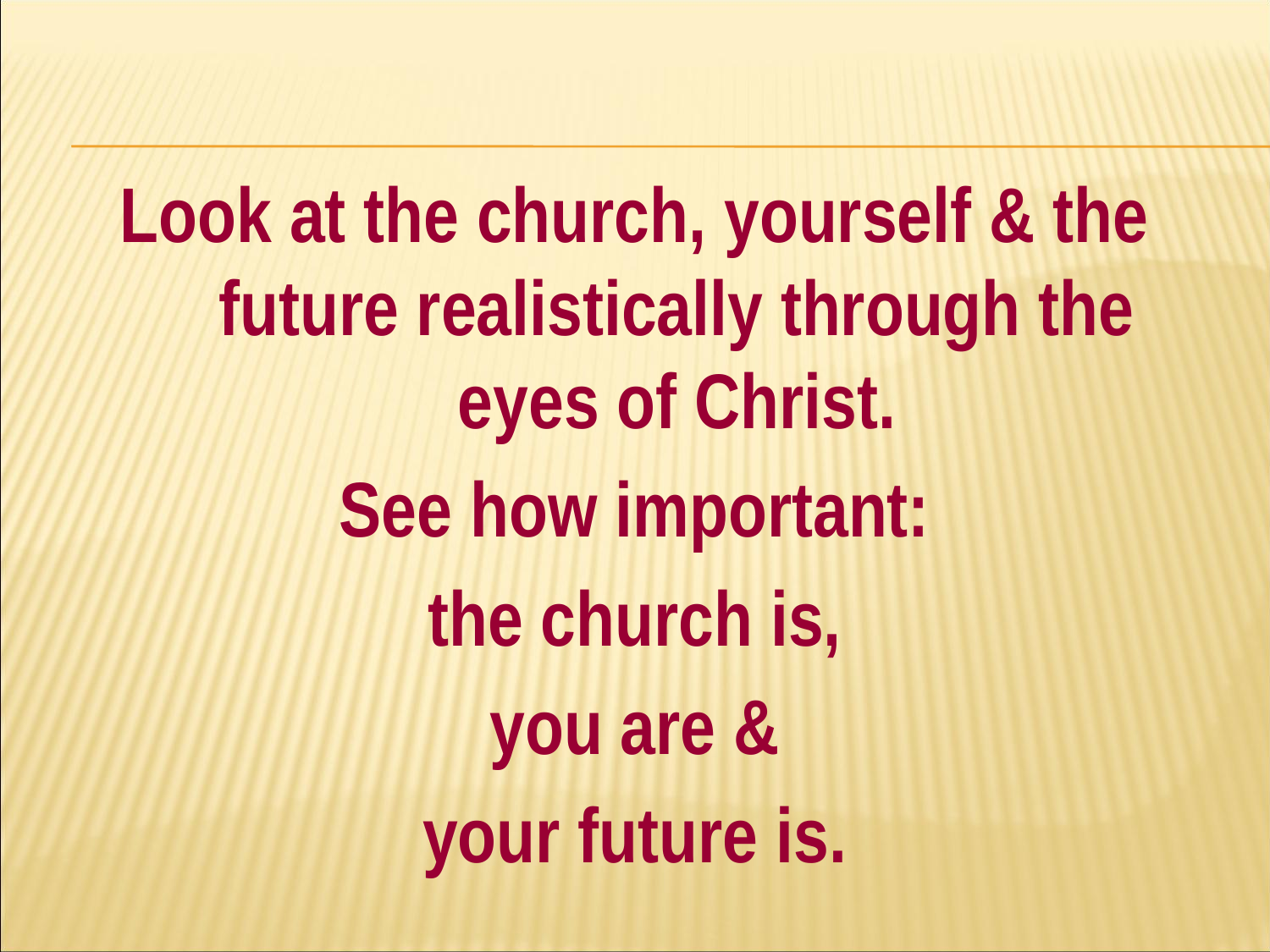

#
Look at the church, yourself & the future realistically through the eyes of Christ.
See how important:
the church is,
you are &
your future is.